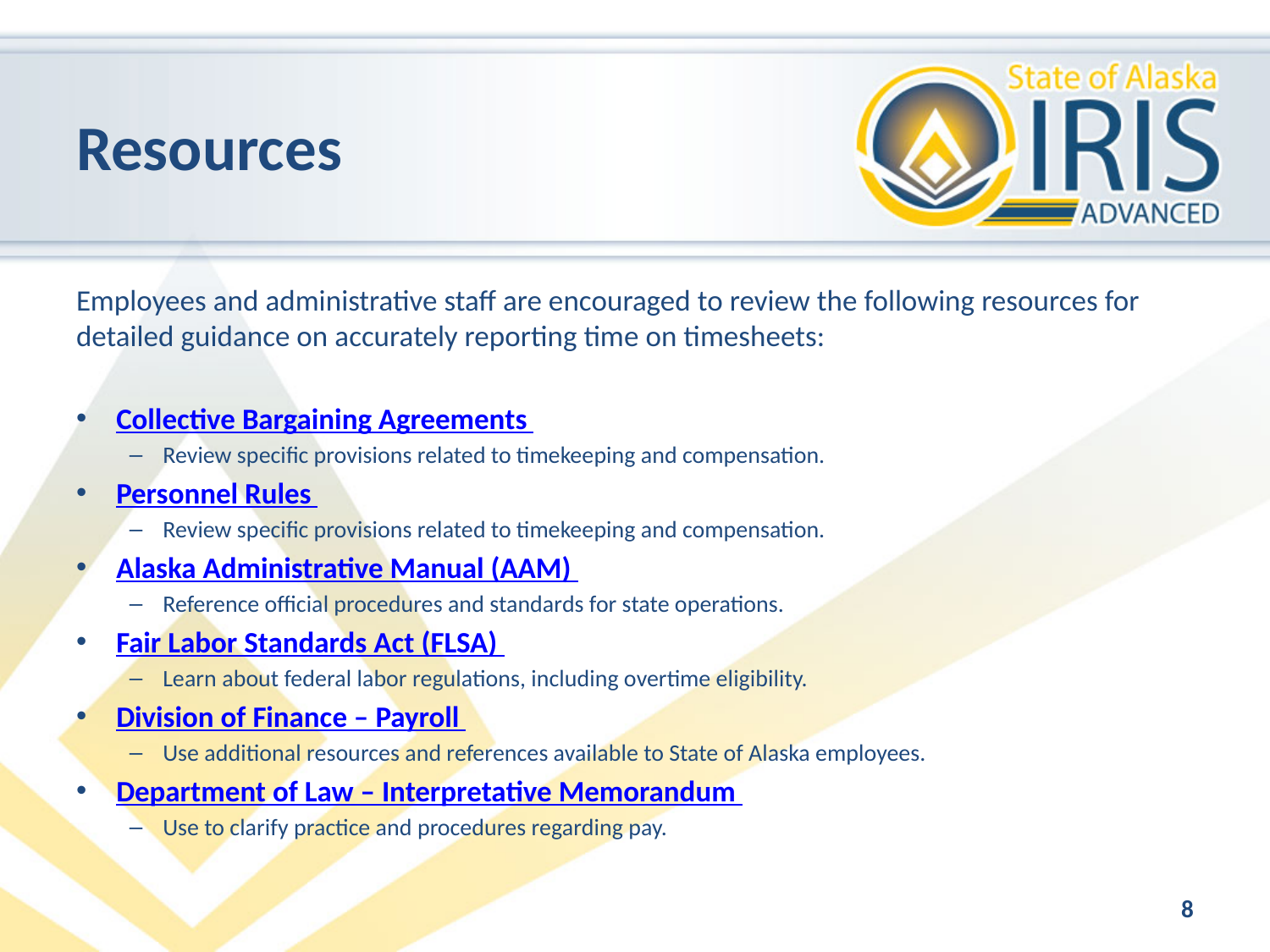

# Resources
Employees and administrative staff are encouraged to review the following resources for detailed guidance on accurately reporting time on timesheets:

Collective Bargaining Agreements
Review specific provisions related to timekeeping and compensation.
Personnel Rules
Review specific provisions related to timekeeping and compensation.
Alaska Administrative Manual (AAM)
Reference official procedures and standards for state operations.
Fair Labor Standards Act (FLSA)
Learn about federal labor regulations, including overtime eligibility.
Division of Finance – Payroll
Use additional resources and references available to State of Alaska employees.
Department of Law – Interpretative Memorandum
Use to clarify practice and procedures regarding pay.

8